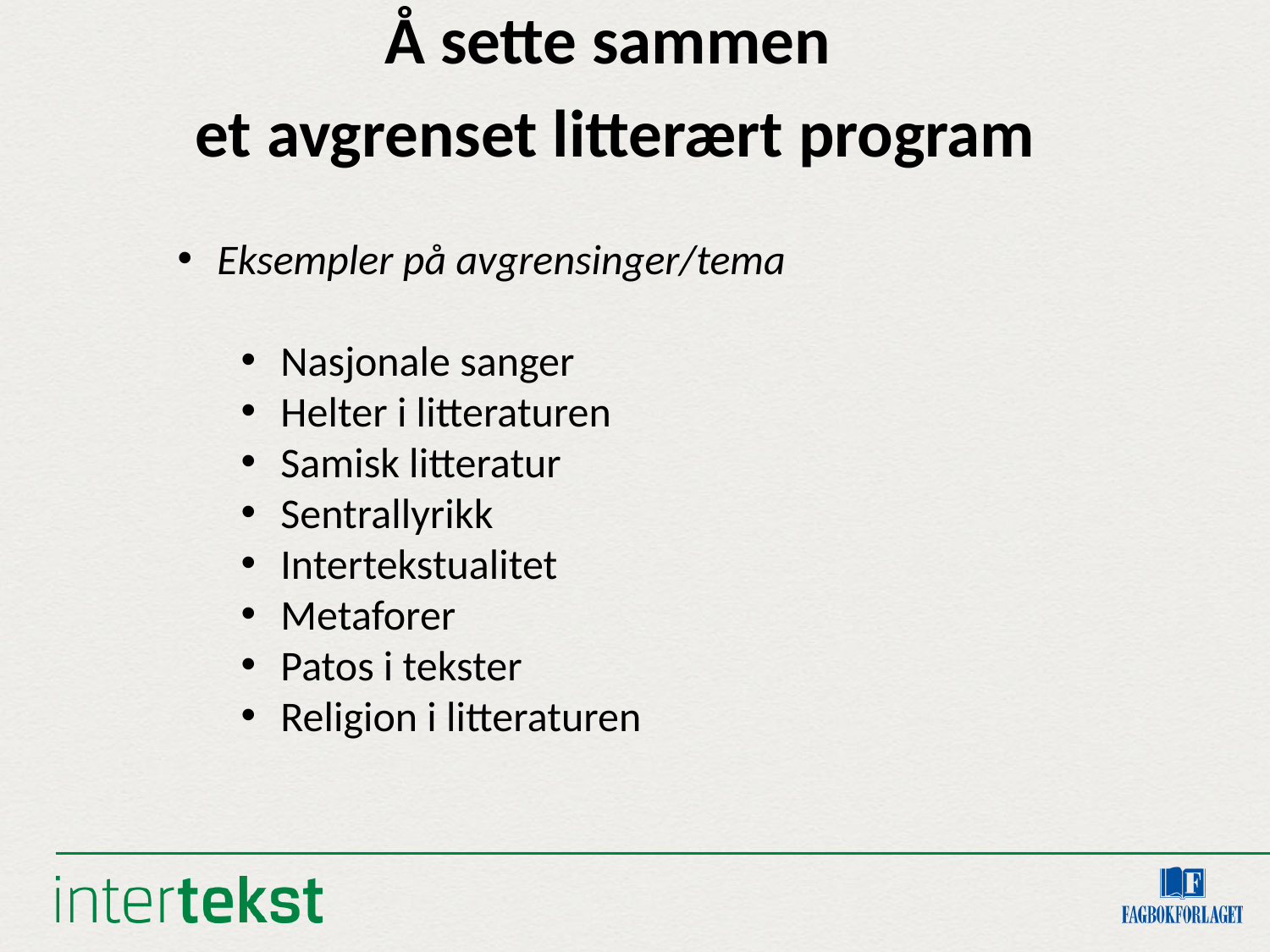

Å sette sammen
et avgrenset litterært program
Eksempler på avgrensinger/tema

Nasjonale sanger
Helter i litteraturen
Samisk litteratur
Sentrallyrikk
Intertekstualitet
Metaforer
Patos i tekster
Religion i litteraturen